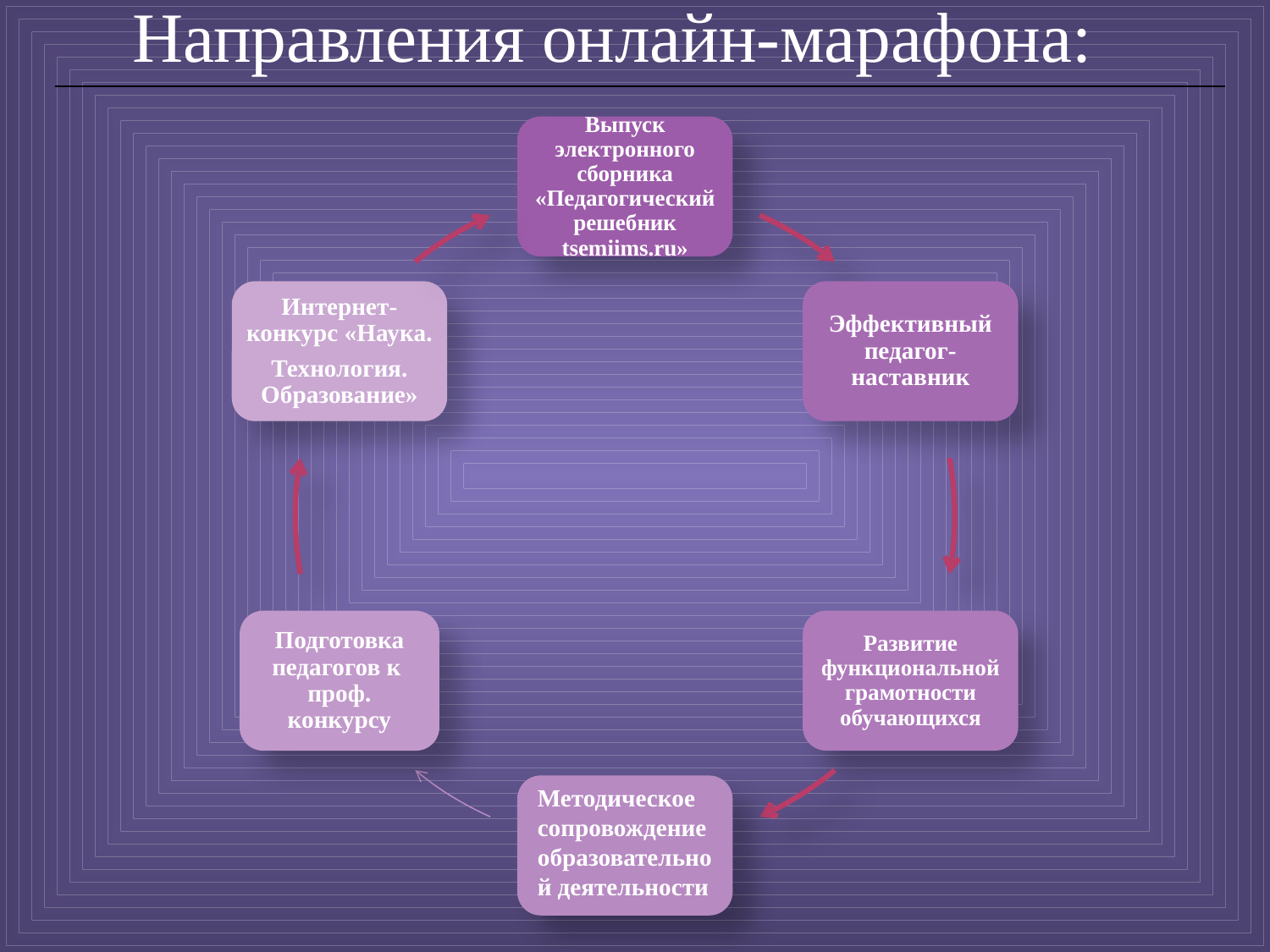

Направления онлайн-марафона:
Выпуск электронного сборника «Педагогический решебник tsemiims.ru»
Эффективный педагог-наставник
Развитие функциональной грамотности обучающихся

Подготовка педагогов к  проф. конкурсу
Интернет-конкурс «Наука.
Технология. Образование»
Методическое сопровождение образовательной деятельности